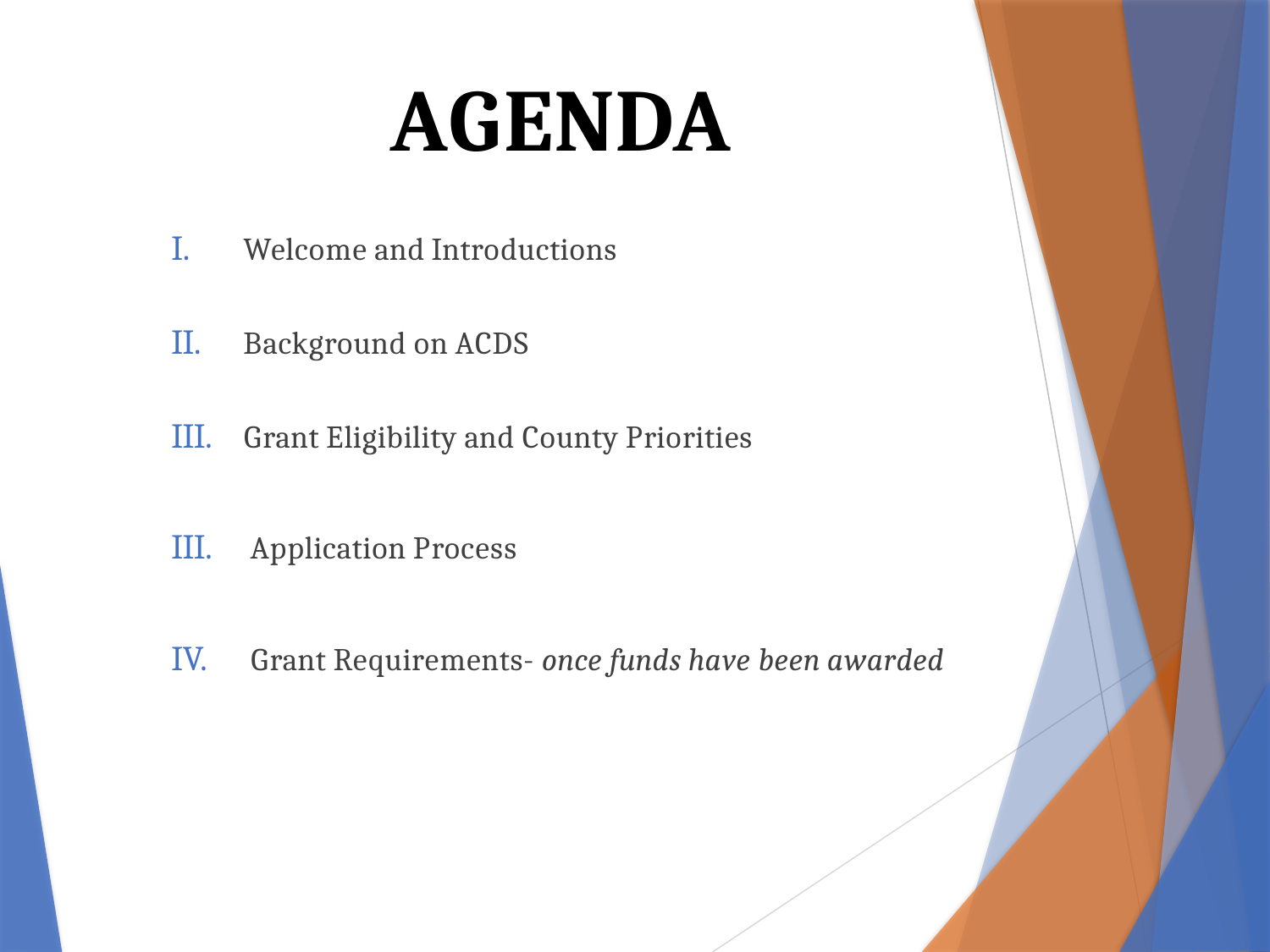

AGENDA
Welcome and Introductions
Background on ACDS
Grant Eligibility and County Priorities

 Application Process

 Grant Requirements- once funds have been awarded